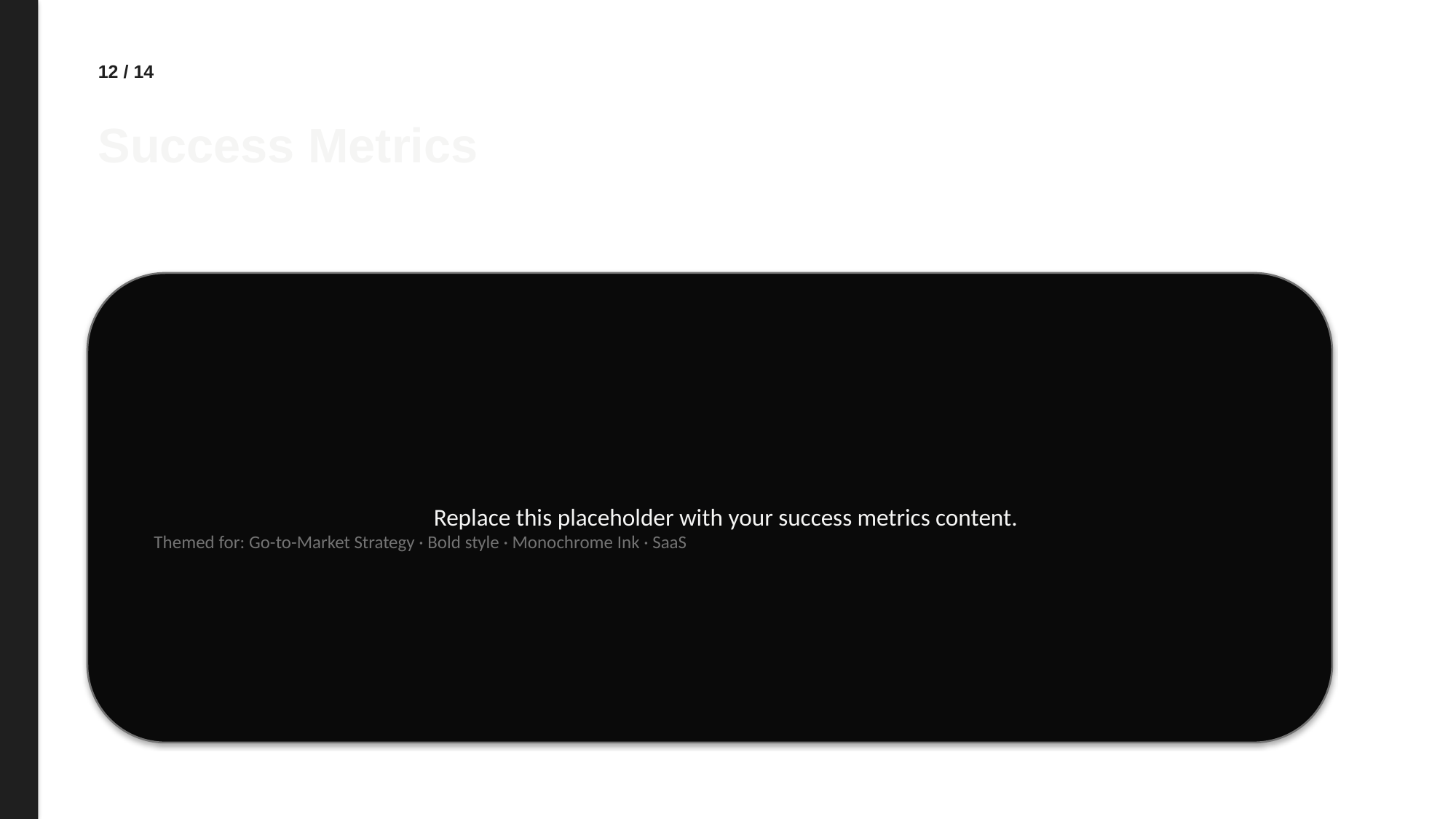

12 / 14
Success Metrics
Replace this placeholder with your success metrics content.
Themed for: Go-to-Market Strategy · Bold style · Monochrome Ink · SaaS